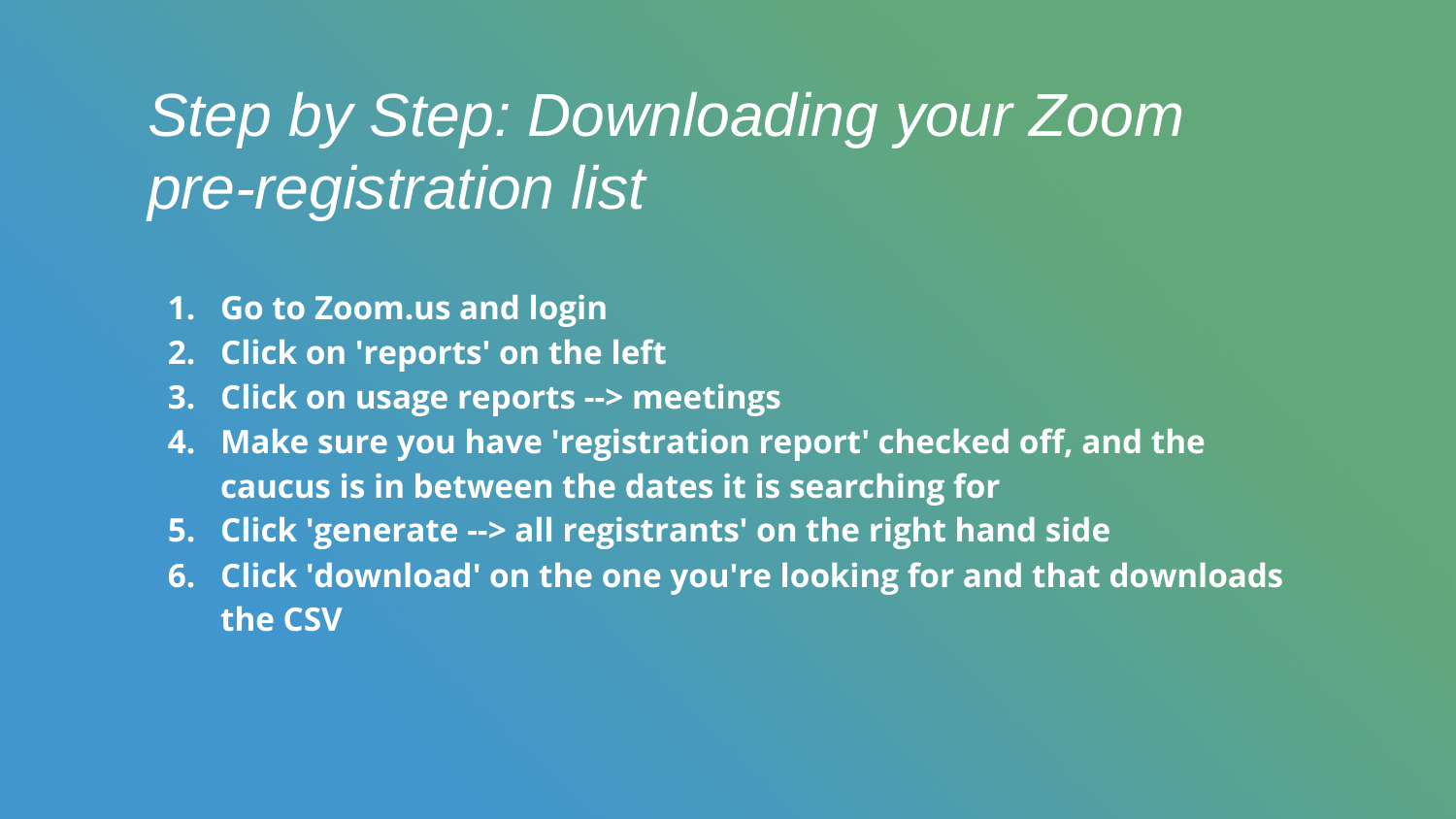

# Step by Step: Downloading your Zoom pre-registration list

Go to Zoom.us and login
Click on 'reports' on the left
Click on usage reports --> meetings
Make sure you have 'registration report' checked off, and the caucus is in between the dates it is searching for
Click 'generate --> all registrants' on the right hand side
Click 'download' on the one you're looking for and that downloads the CSV